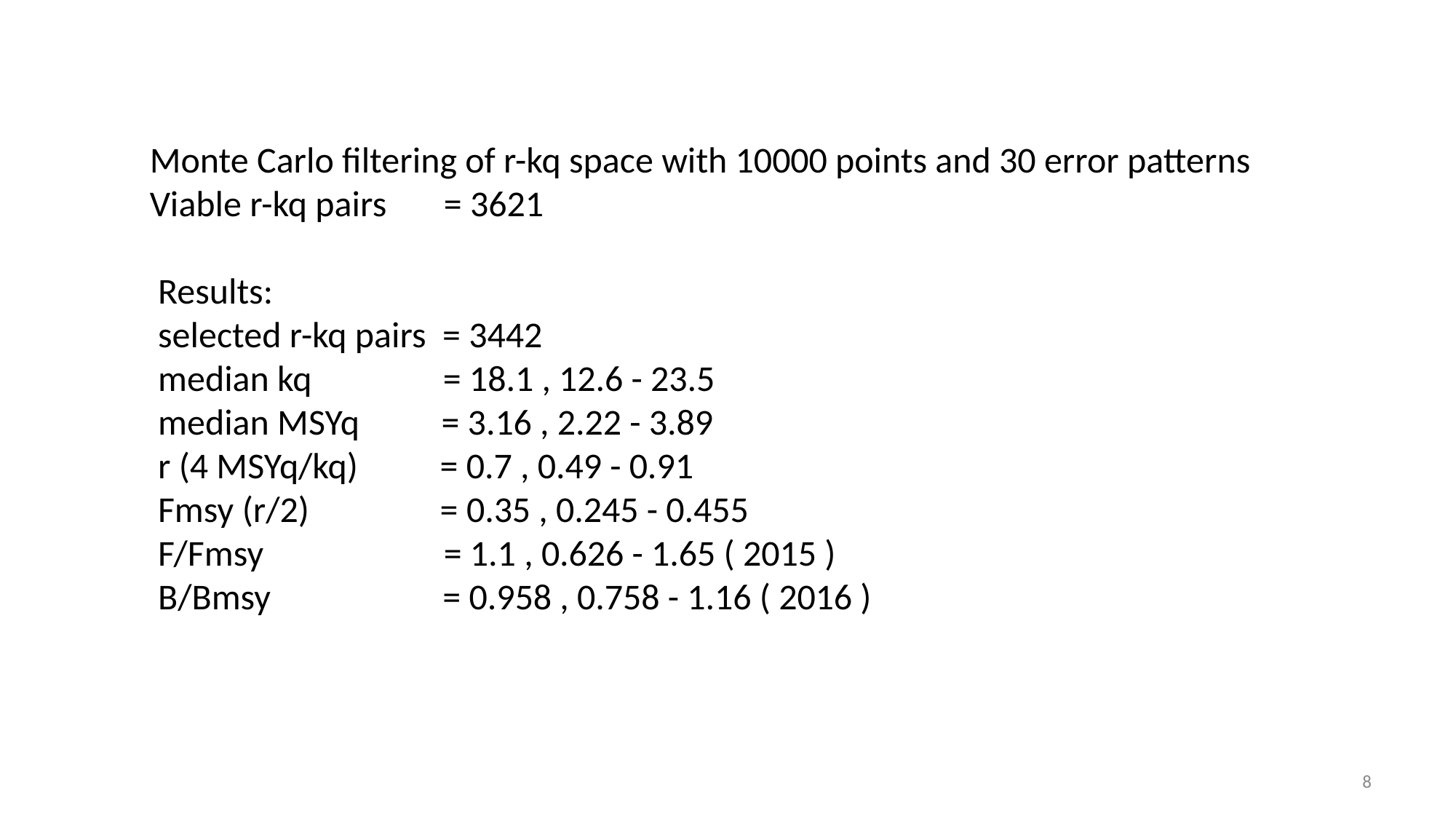

Monte Carlo filtering of r-kq space with 10000 points and 30 error patterns
Viable r-kq pairs       = 3621

 Results:
 selected r-kq pairs  = 3442
 median kq                = 18.1 , 12.6 - 23.5
 median MSYq          = 3.16 , 2.22 - 3.89
 r (4 MSYq/kq)          = 0.7 , 0.49 - 0.91
 Fmsy (r/2)                = 0.35 , 0.245 - 0.455
 F/Fmsy                      = 1.1 , 0.626 - 1.65 ( 2015 )
 B/Bmsy                     = 0.958 , 0.758 - 1.16 ( 2016 )
8